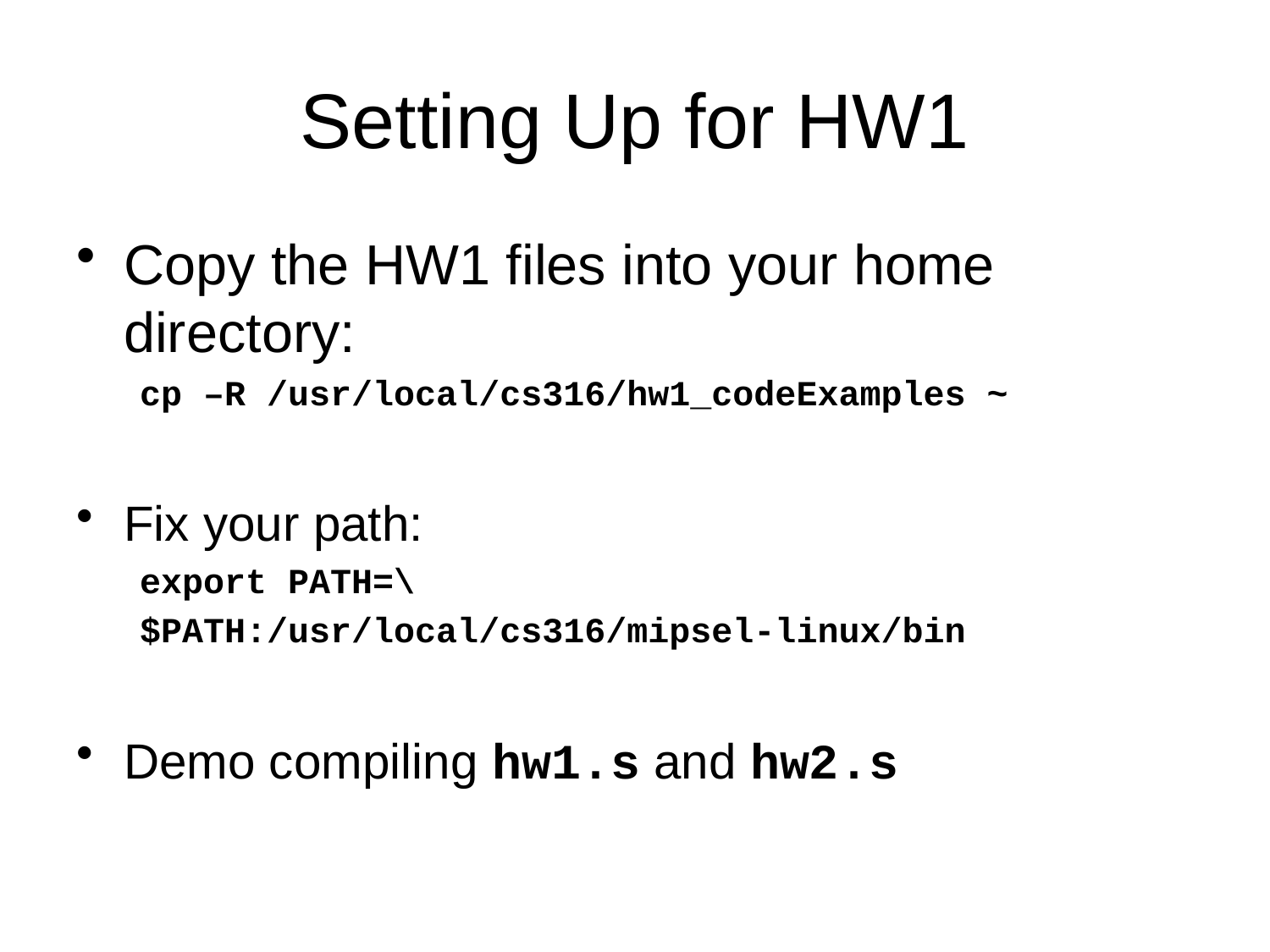

# Setting Up for HW1
Copy the HW1 files into your home directory:
cp –R /usr/local/cs316/hw1_codeExamples ~

Fix your path:
export PATH=\
$PATH:/usr/local/cs316/mipsel-linux/bin

Demo compiling hw1.s and hw2.s